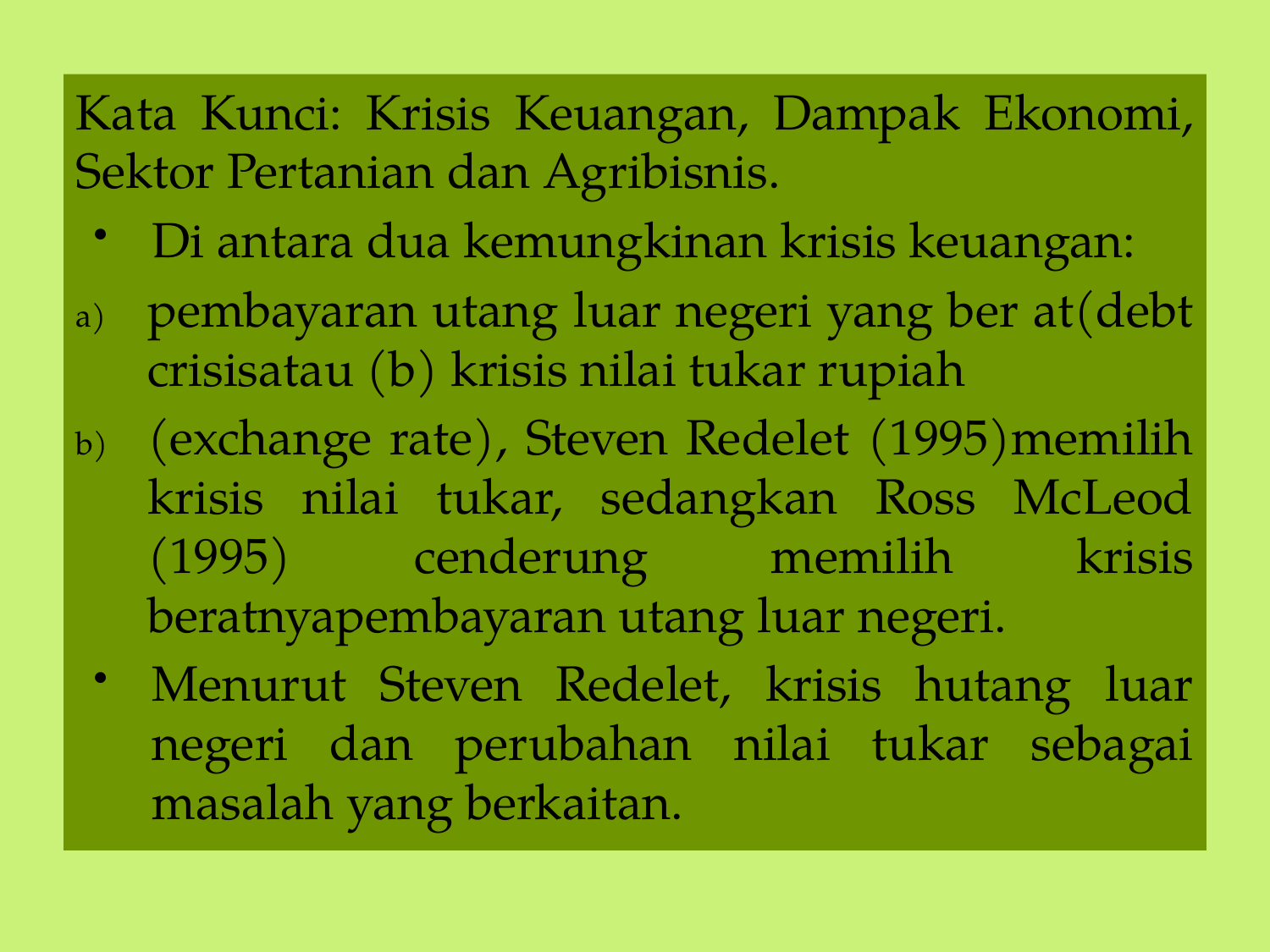

Kata Kunci: Krisis Keuangan, Dampak Ekonomi, Sektor Pertanian dan Agribisnis.
Di antara dua kemungkinan krisis keuangan:
pembayaran utang luar negeri yang ber at(debt crisisatau (b) krisis nilai tukar rupiah
(exchange rate), Steven Redelet (1995)memilih krisis nilai tukar, sedangkan Ross McLeod (1995) cenderung memilih krisis beratnyapembayaran utang luar negeri.
Menurut Steven Redelet, krisis hutang luar negeri dan perubahan nilai tukar sebagai masalah yang berkaitan.